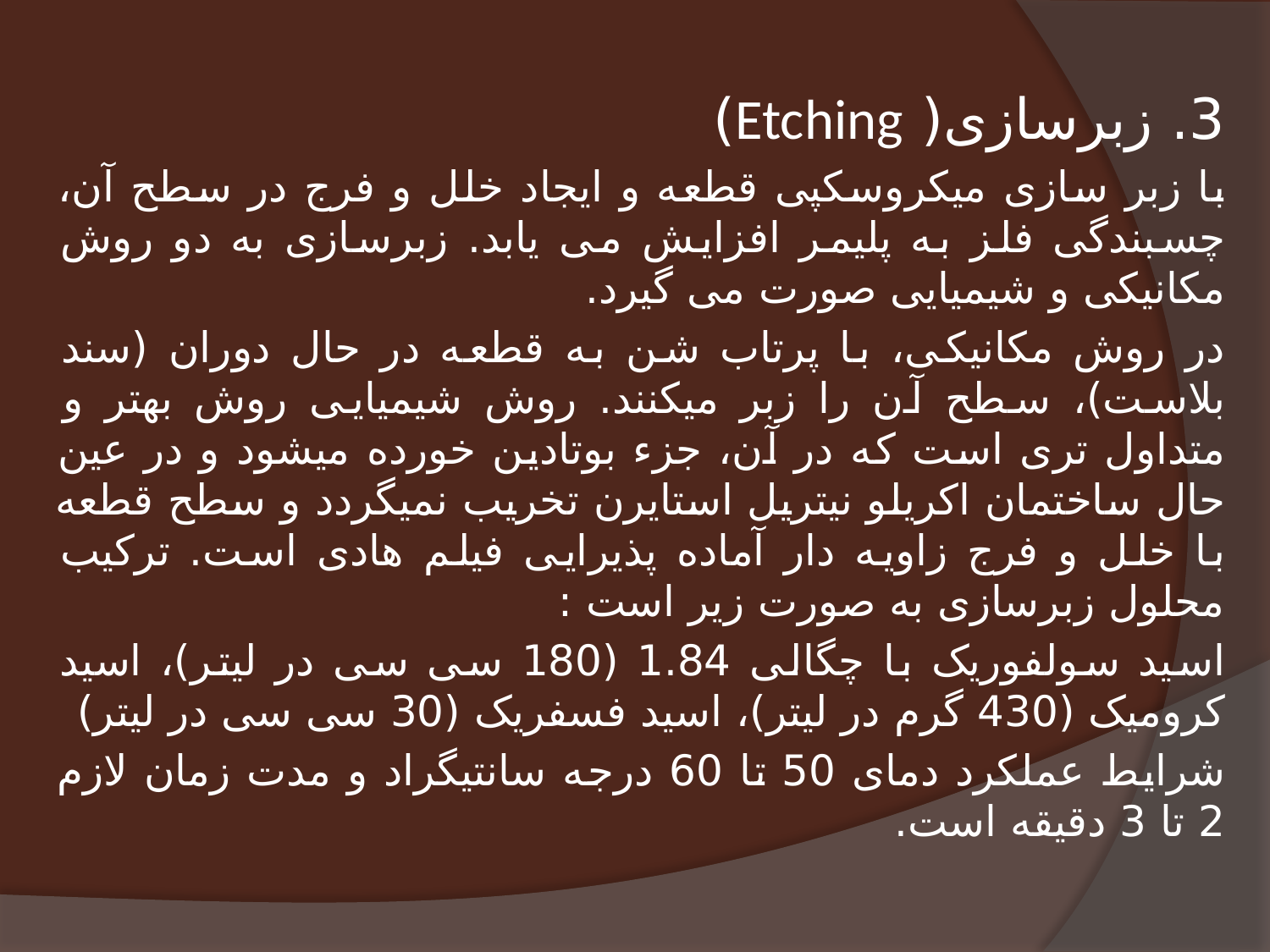

3. زبرسازی( Etching)
با زبر سازی میکروسکپی قطعه و ایجاد خلل و فرج در سطح آن، چسبندگی فلز به پلیمر افزایش می یابد. زبرسازی به دو روش مکانیکی و شیمیایی صورت می گیرد.
در روش مکانیکی، با پرتاب شن به قطعه در حال دوران (سند بلاست)، سطح آن را زبر میکنند. روش شیمیایی روش بهتر و متداول تری است که در آن، جزء بوتادین خورده میشود و در عین حال ساختمان اکریلو نیتریل استایرن تخریب نمیگردد و سطح قطعه با خلل و فرج زاویه دار آماده پذیرایی فیلم هادی است. ترکیب محلول زبرسازی به صورت زیر است :
اسید سولفوریک با چگالی 1.84 (180 سی سی در لیتر)، اسید کرومیک (430 گرم در لیتر)، اسید فسفریک (30 سی سی در لیتر)
شرایط عملکرد دمای 50 تا 60 درجه سانتیگراد و مدت زمان لازم 2 تا 3 دقیقه است.